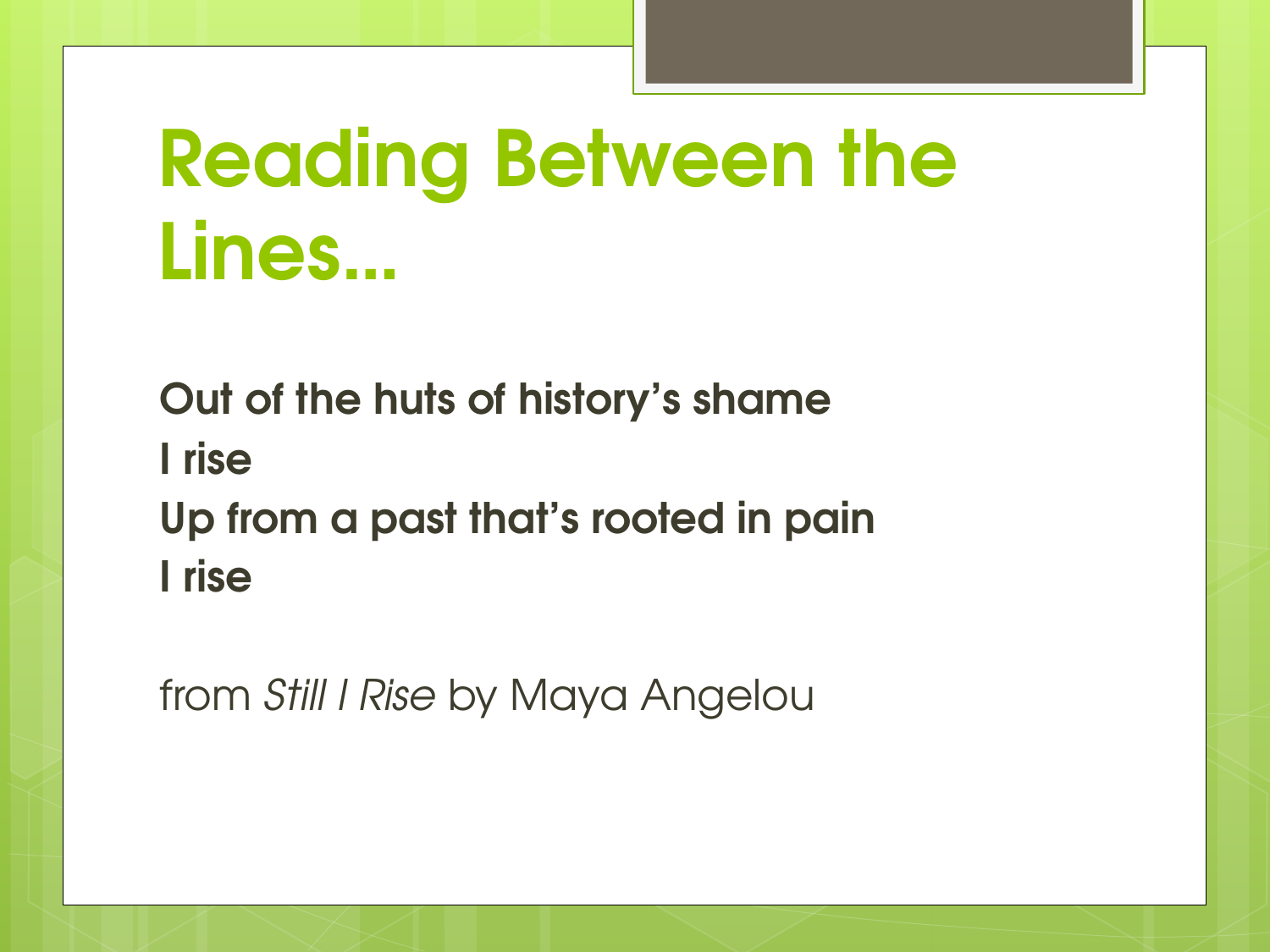

# Reading Between the Lines…

Out of the huts of history’s shame
I rise
Up from a past that’s rooted in pain
I rise

from Still I Rise by Maya Angelou